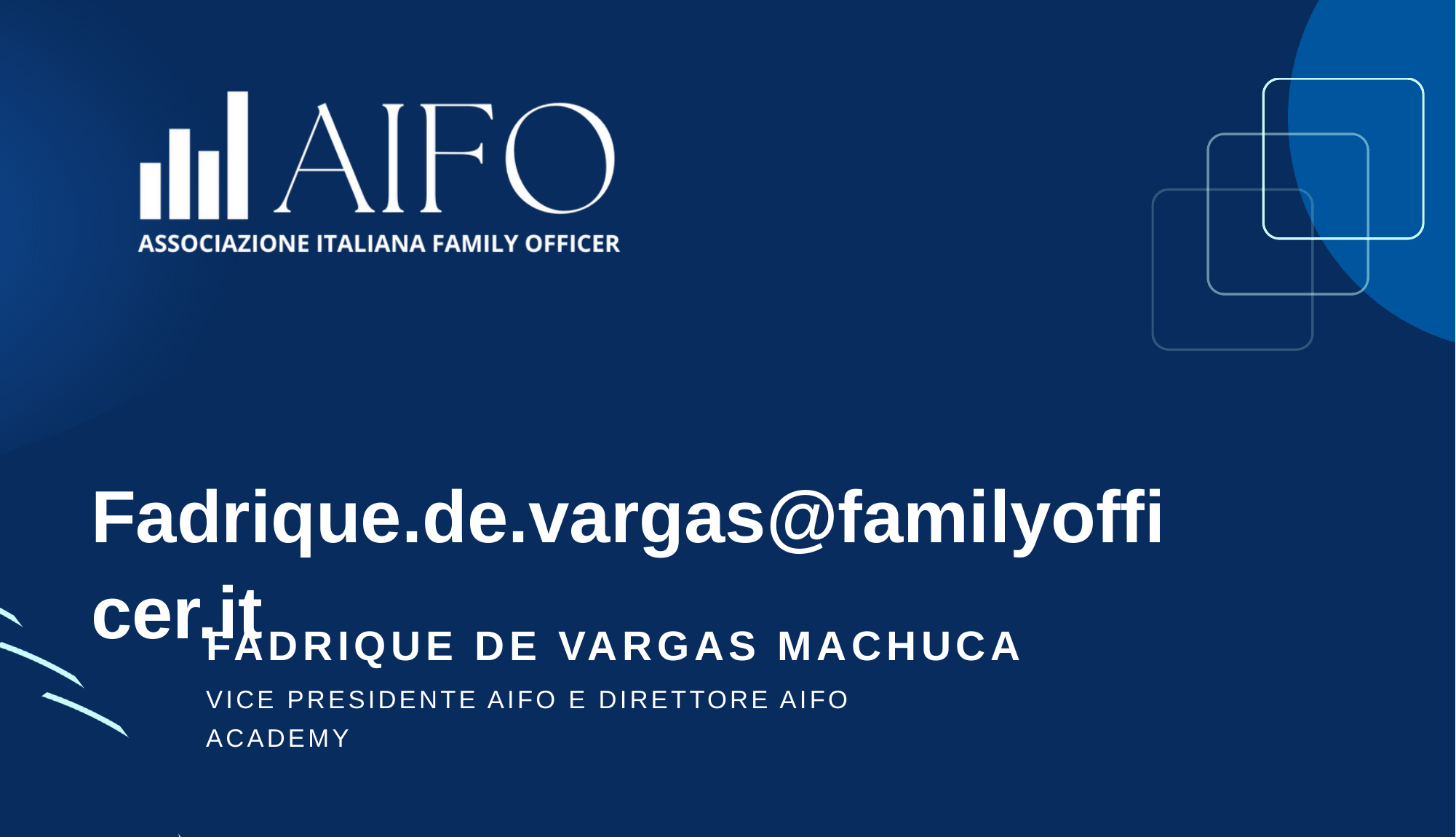

Fadrique.de.vargas@familyofficer.it

FADRIQUE DE VARGAS MACHUCA
VICE PRESIDENTE AIFO E DIRETTORE AIFO ACADEMY